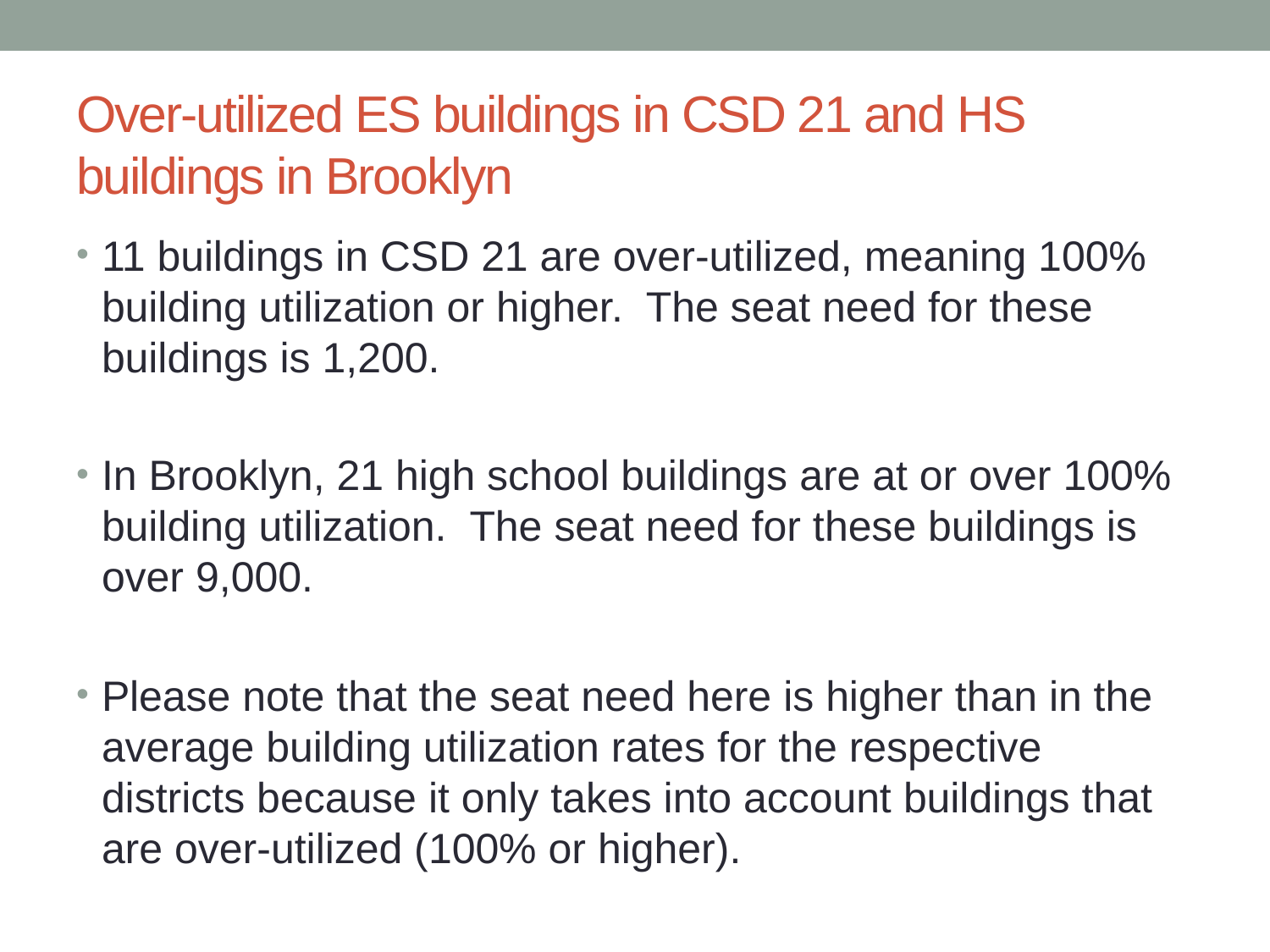

# Over-utilized ES buildings in CSD 21 and HS buildings in Brooklyn
11 buildings in CSD 21 are over-utilized, meaning 100% building utilization or higher.  The seat need for these buildings is 1,200.

In Brooklyn, 21 high school buildings are at or over 100% building utilization.  The seat need for these buildings is over 9,000.

Please note that the seat need here is higher than in the average building utilization rates for the respective districts because it only takes into account buildings that are over-utilized (100% or higher).